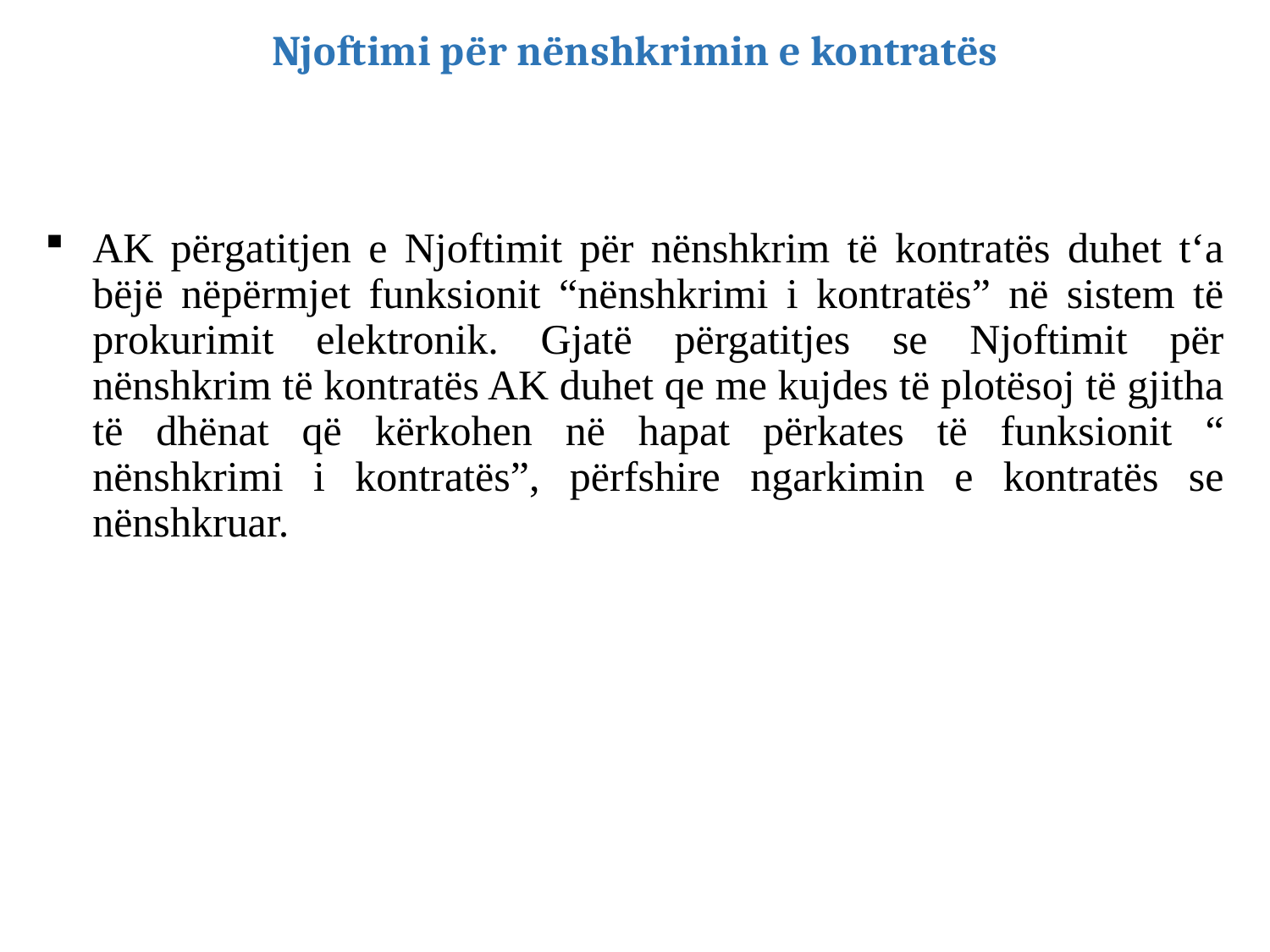

# Njoftimi për nënshkrimin e kontratës

AK përgatitjen e Njoftimit për nënshkrim të kontratës duhet t‘a bëjë nëpërmjet funksionit “nënshkrimi i kontratës” në sistem të prokurimit elektronik. Gjatë përgatitjes se Njoftimit për nënshkrim të kontratës AK duhet qe me kujdes të plotësoj të gjitha të dhënat që kërkohen në hapat përkates të funksionit “ nënshkrimi i kontratës”, përfshire ngarkimin e kontratës se nënshkruar.